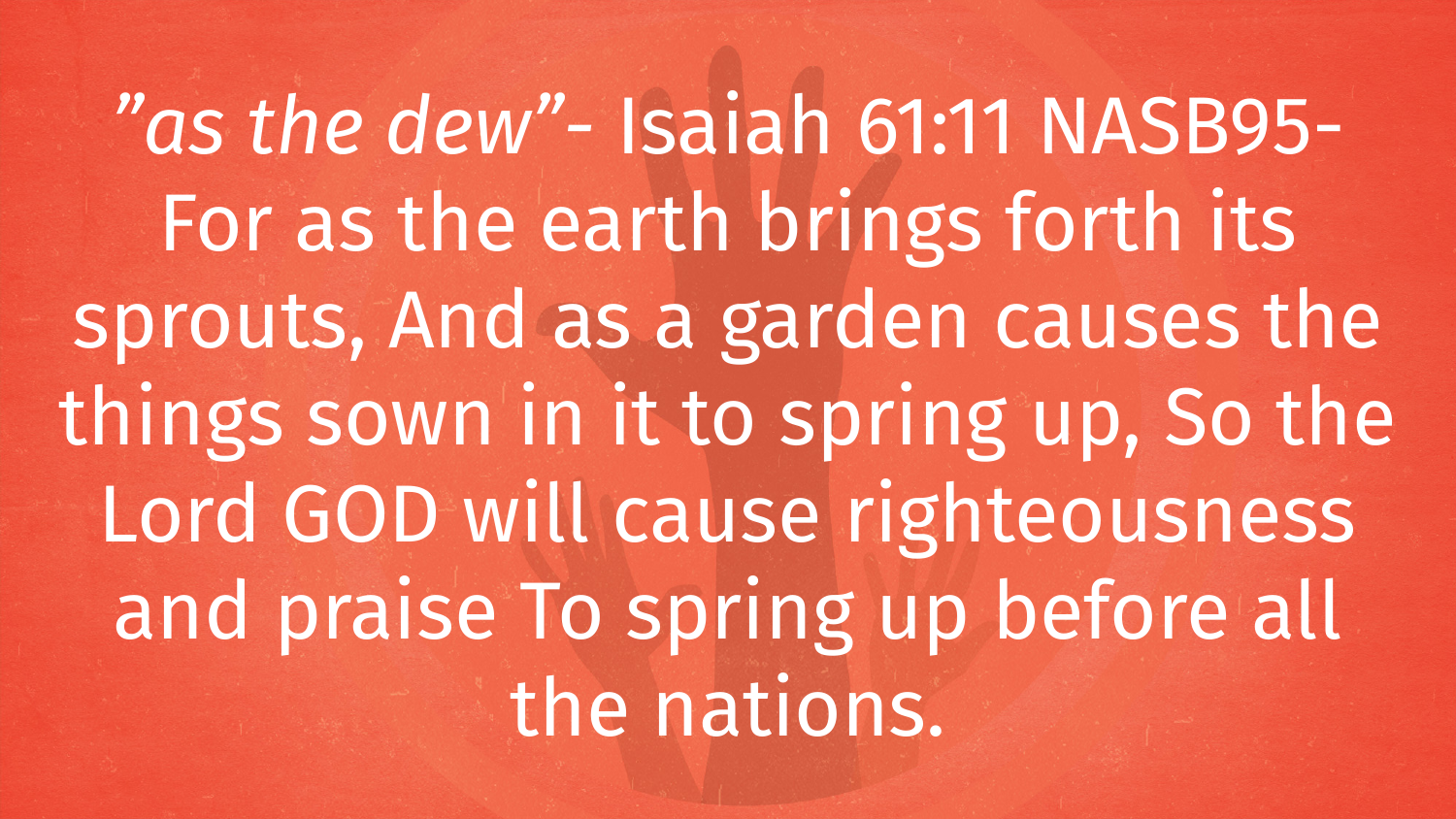

”as the dew”- Isaiah 61:11 NASB95- For as the earth brings forth its sprouts, And as a garden causes the things sown in it to spring up, So the Lord GOD will cause righteousness and praise To spring up before all the nations.